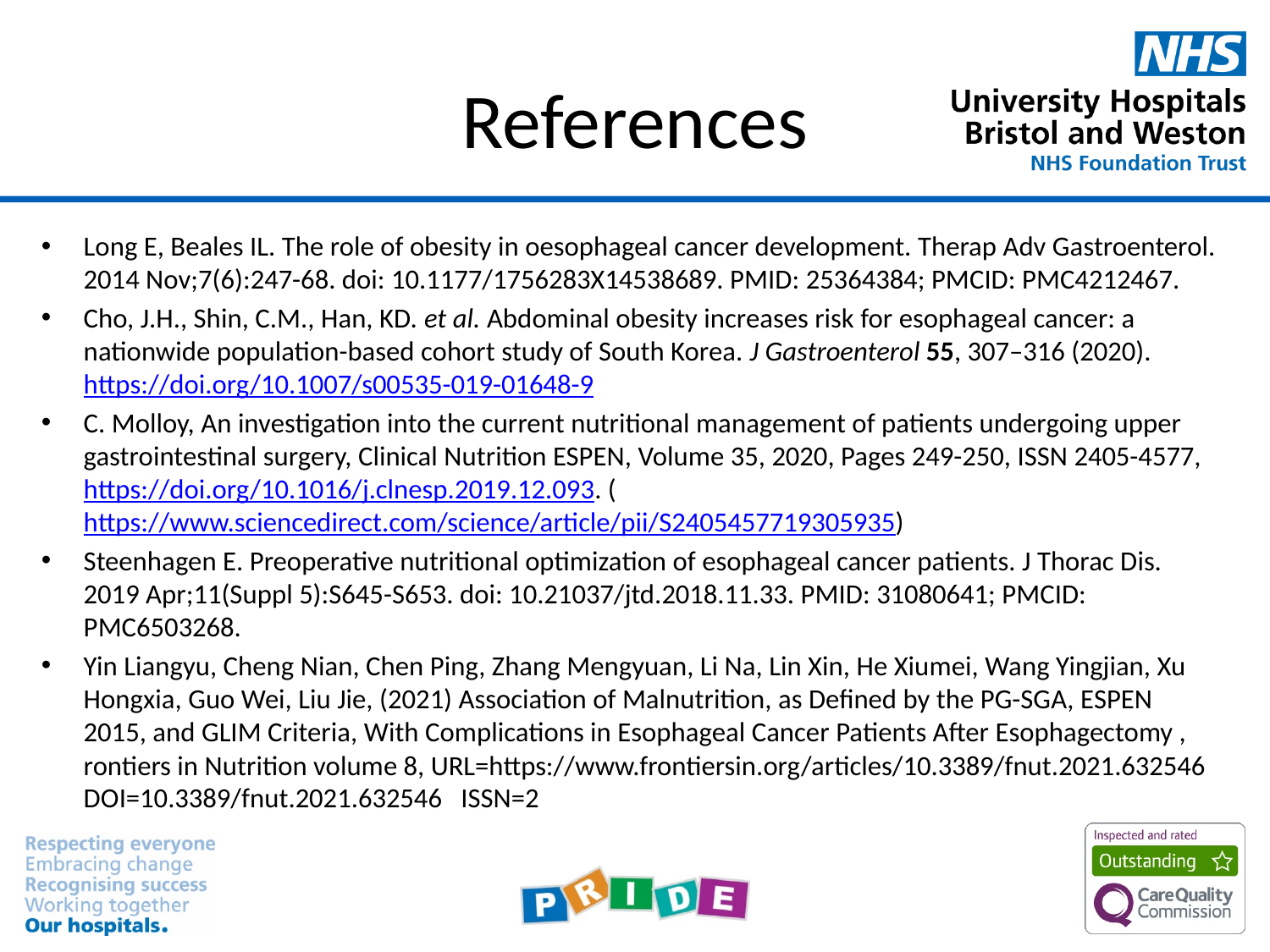

# References
Long E, Beales IL. The role of obesity in oesophageal cancer development. Therap Adv Gastroenterol. 2014 Nov;7(6):247-68. doi: 10.1177/1756283X14538689. PMID: 25364384; PMCID: PMC4212467.
Cho, J.H., Shin, C.M., Han, KD. et al. Abdominal obesity increases risk for esophageal cancer: a nationwide population-based cohort study of South Korea. J Gastroenterol 55, 307–316 (2020). https://doi.org/10.1007/s00535-019-01648-9
C. Molloy, An investigation into the current nutritional management of patients undergoing upper gastrointestinal surgery, Clinical Nutrition ESPEN, Volume 35, 2020, Pages 249-250, ISSN 2405-4577, https://doi.org/10.1016/j.clnesp.2019.12.093. (https://www.sciencedirect.com/science/article/pii/S2405457719305935)
Steenhagen E. Preoperative nutritional optimization of esophageal cancer patients. J Thorac Dis. 2019 Apr;11(Suppl 5):S645-S653. doi: 10.21037/jtd.2018.11.33. PMID: 31080641; PMCID: PMC6503268.
Yin Liangyu, Cheng Nian, Chen Ping, Zhang Mengyuan, Li Na, Lin Xin, He Xiumei, Wang Yingjian, Xu Hongxia, Guo Wei, Liu Jie, (2021) Association of Malnutrition, as Defined by the PG-SGA, ESPEN 2015, and GLIM Criteria, With Complications in Esophageal Cancer Patients After Esophagectomy , rontiers in Nutrition volume 8, URL=https://www.frontiersin.org/articles/10.3389/fnut.2021.632546 DOI=10.3389/fnut.2021.632546   ISSN=2